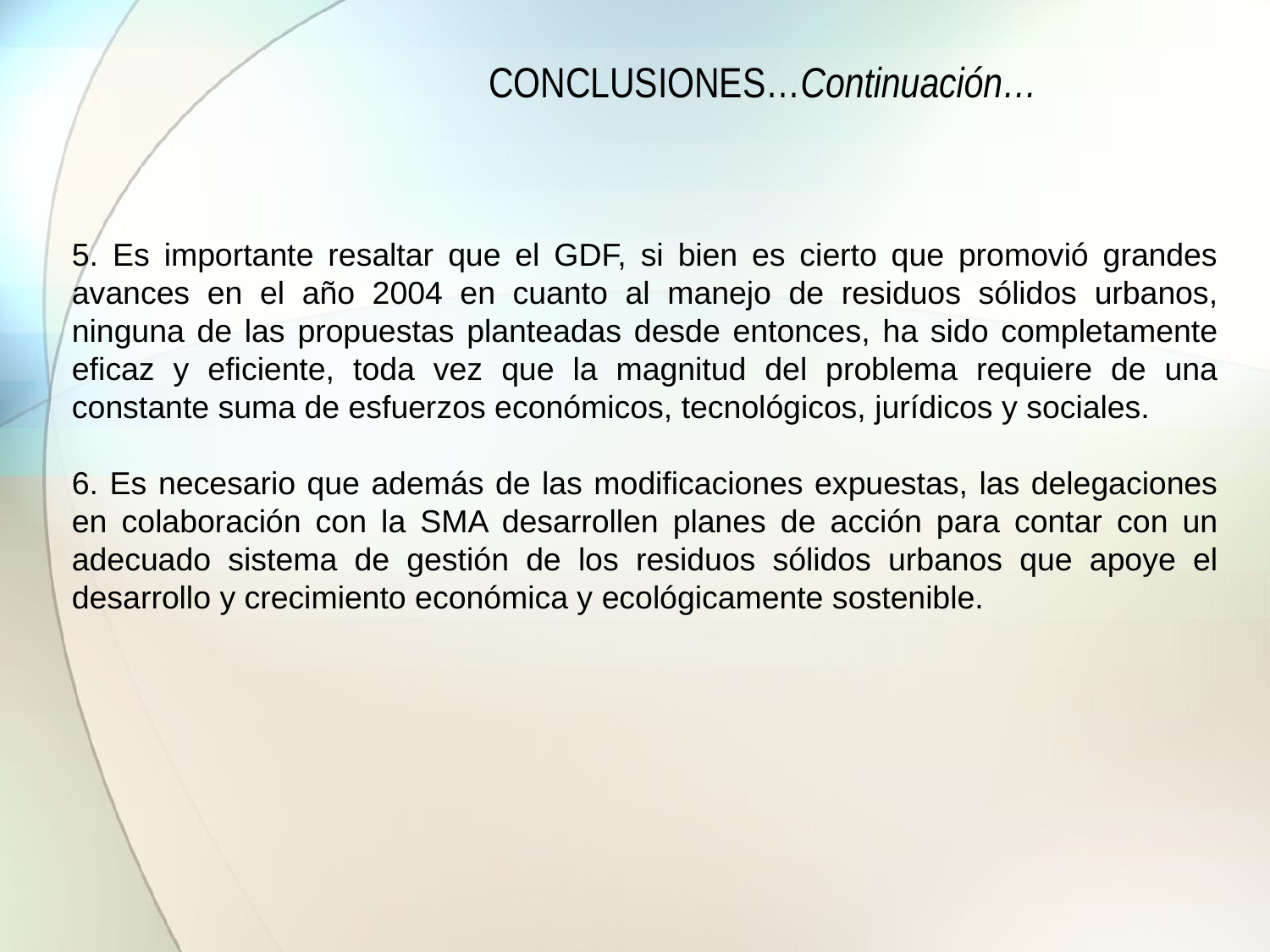

CONCLUSIONES…Continuación…
5. Es importante resaltar que el GDF, si bien es cierto que promovió grandes avances en el año 2004 en cuanto al manejo de residuos sólidos urbanos, ninguna de las propuestas planteadas desde entonces, ha sido completamente eficaz y eficiente, toda vez que la magnitud del problema requiere de una constante suma de esfuerzos económicos, tecnológicos, jurídicos y sociales.

6. Es necesario que además de las modificaciones expuestas, las delegaciones en colaboración con la SMA desarrollen planes de acción para contar con un adecuado sistema de gestión de los residuos sólidos urbanos que apoye el desarrollo y crecimiento económica y ecológicamente sostenible.